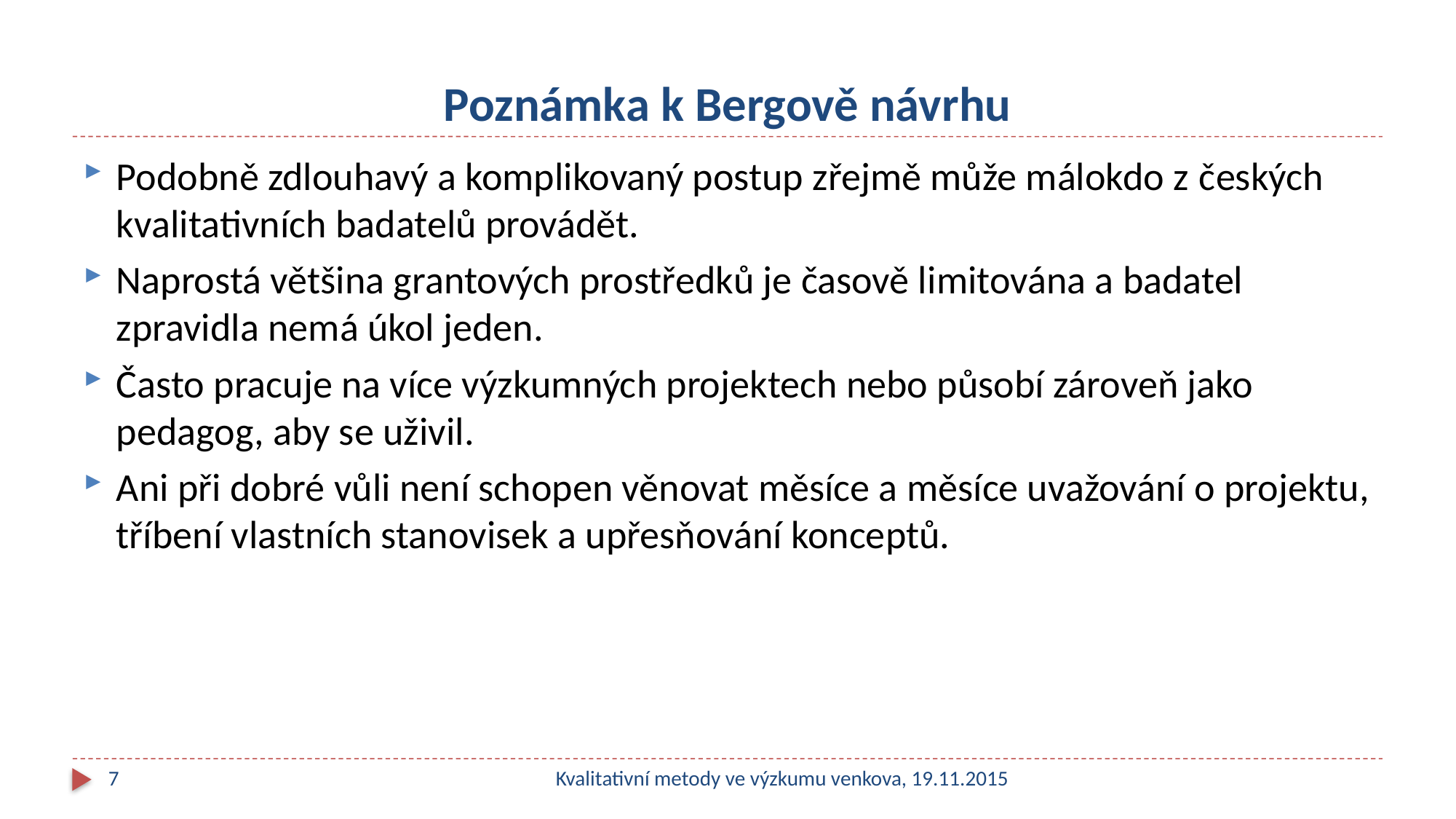

# Poznámka k Bergově návrhu
Podobně zdlouhavý a komplikovaný postup zřejmě může málokdo z českých kvalitativních badatelů provádět.
Naprostá většina grantových prostředků je časově limitována a badatel zpravidla nemá úkol jeden.
Často pracuje na více výzkumných projektech nebo působí zároveň jako pedagog, aby se uživil.
Ani při dobré vůli není schopen věnovat měsíce a měsíce uvažování o projektu, tříbení vlastních stanovisek a upřesňování konceptů.
7
Kvalitativní metody ve výzkumu venkova, 19.11.2015